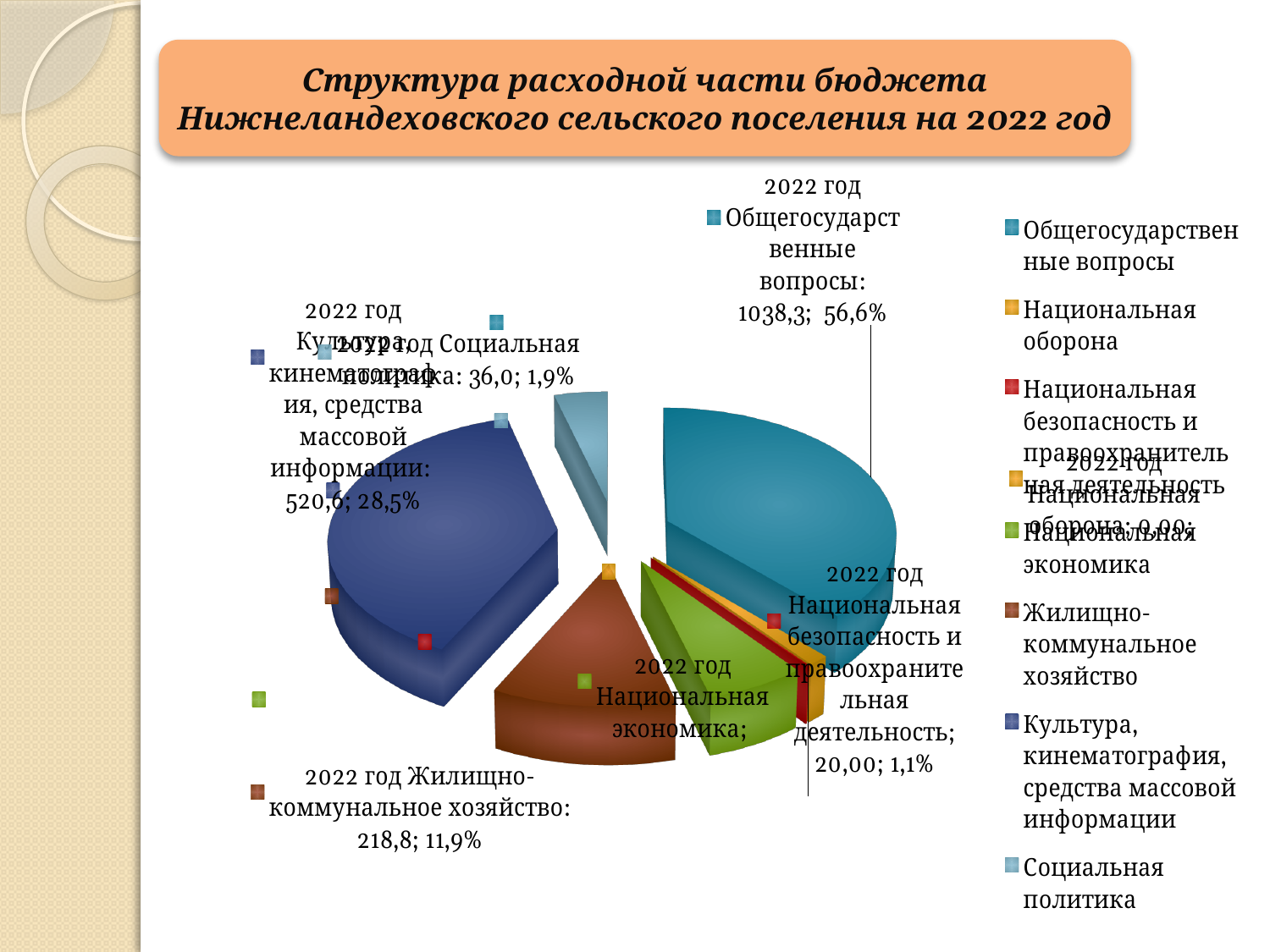

Структура расходной части бюджета Нижнеландеховского сельского поселения на 2022 год

[unsupported chart]